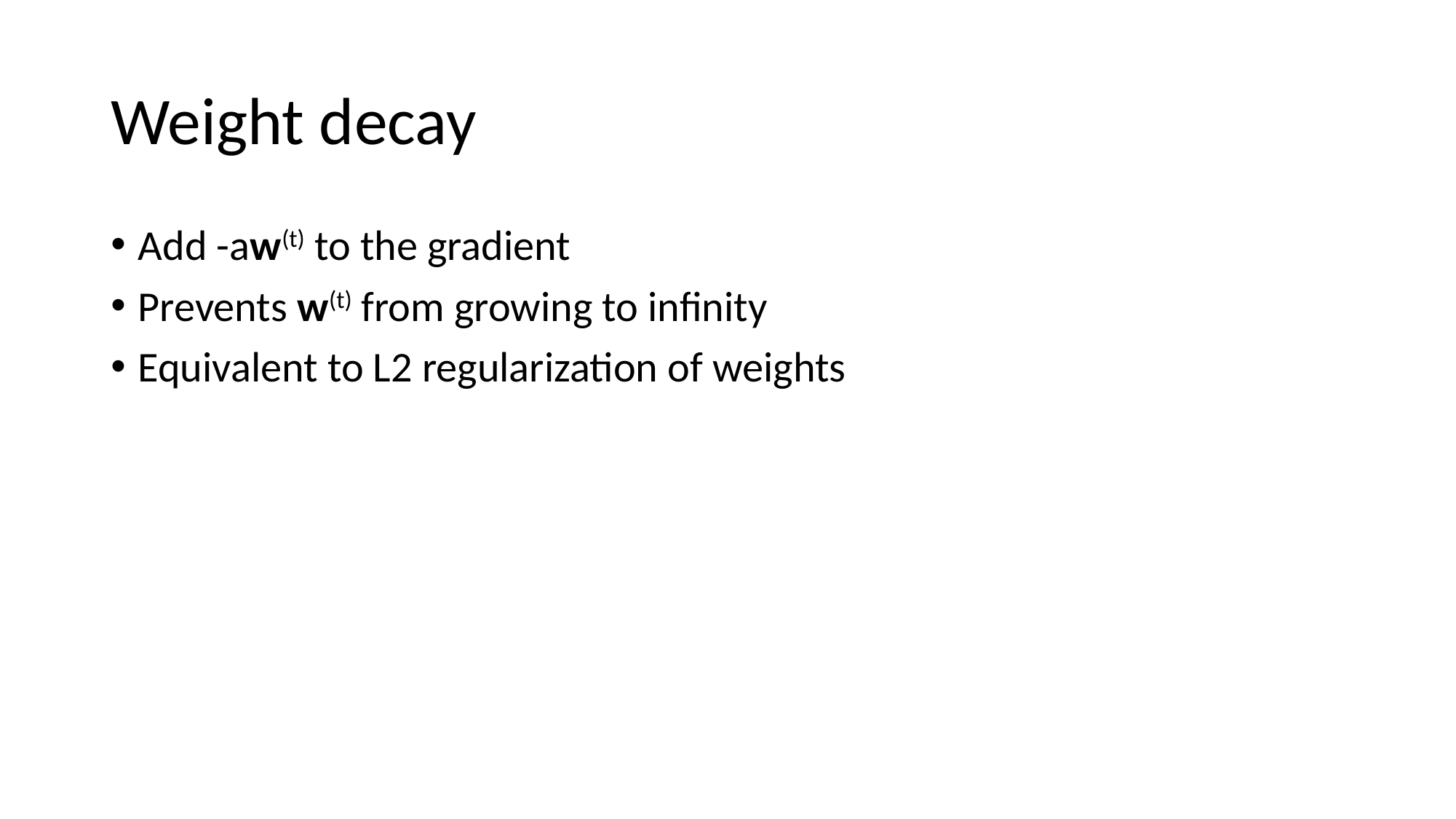

# Weight decay
Add -aw(t) to the gradient
Prevents w(t) from growing to infinity
Equivalent to L2 regularization of weights